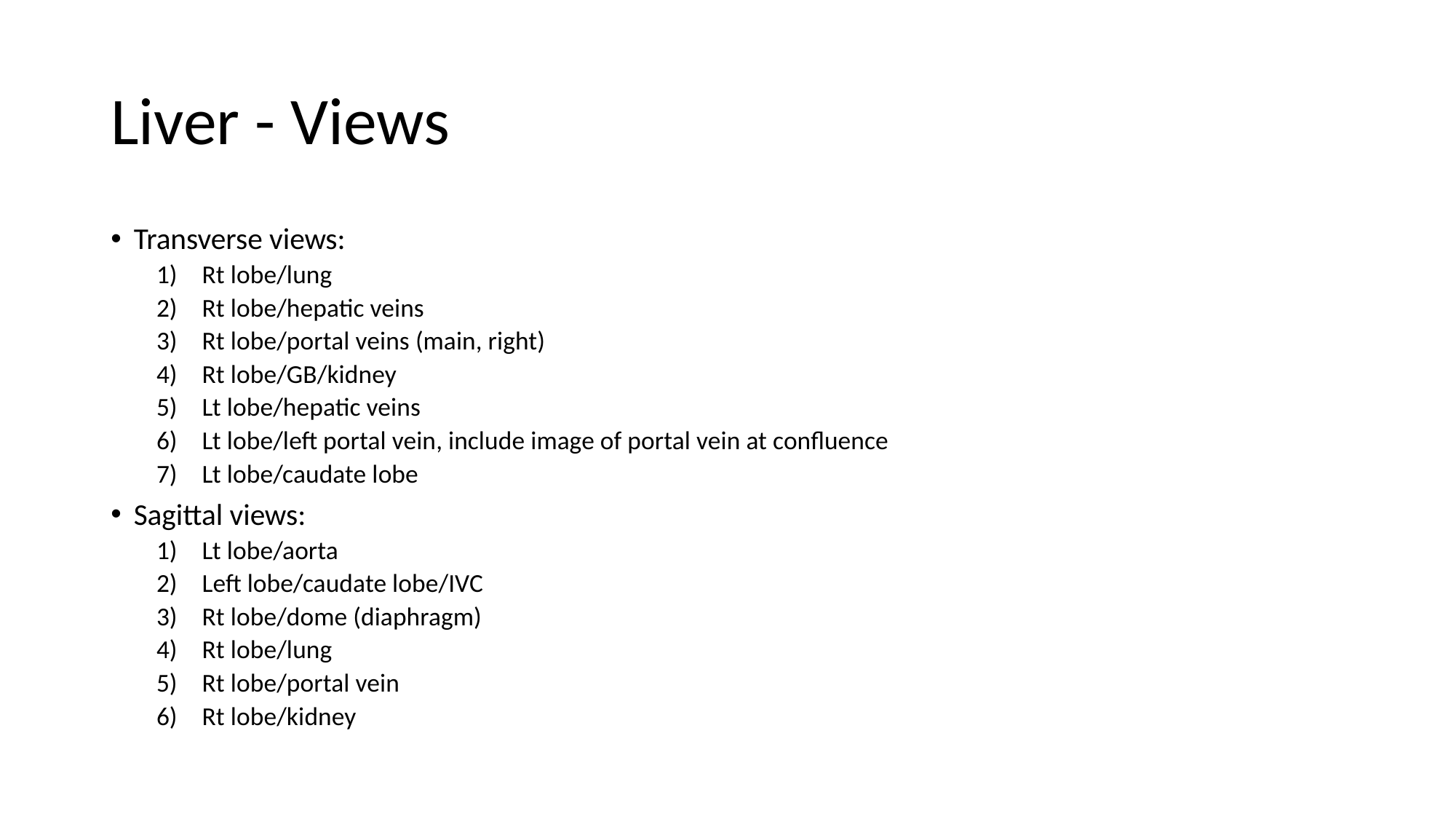

# Liver - Views
Transverse views:
Rt lobe/lung
Rt lobe/hepatic veins
Rt lobe/portal veins (main, right)
Rt lobe/GB/kidney
Lt lobe/hepatic veins
Lt lobe/left portal vein, include image of portal vein at confluence
Lt lobe/caudate lobe
Sagittal views:
Lt lobe/aorta
Left lobe/caudate lobe/IVC
Rt lobe/dome (diaphragm)
Rt lobe/lung
Rt lobe/portal vein
Rt lobe/kidney